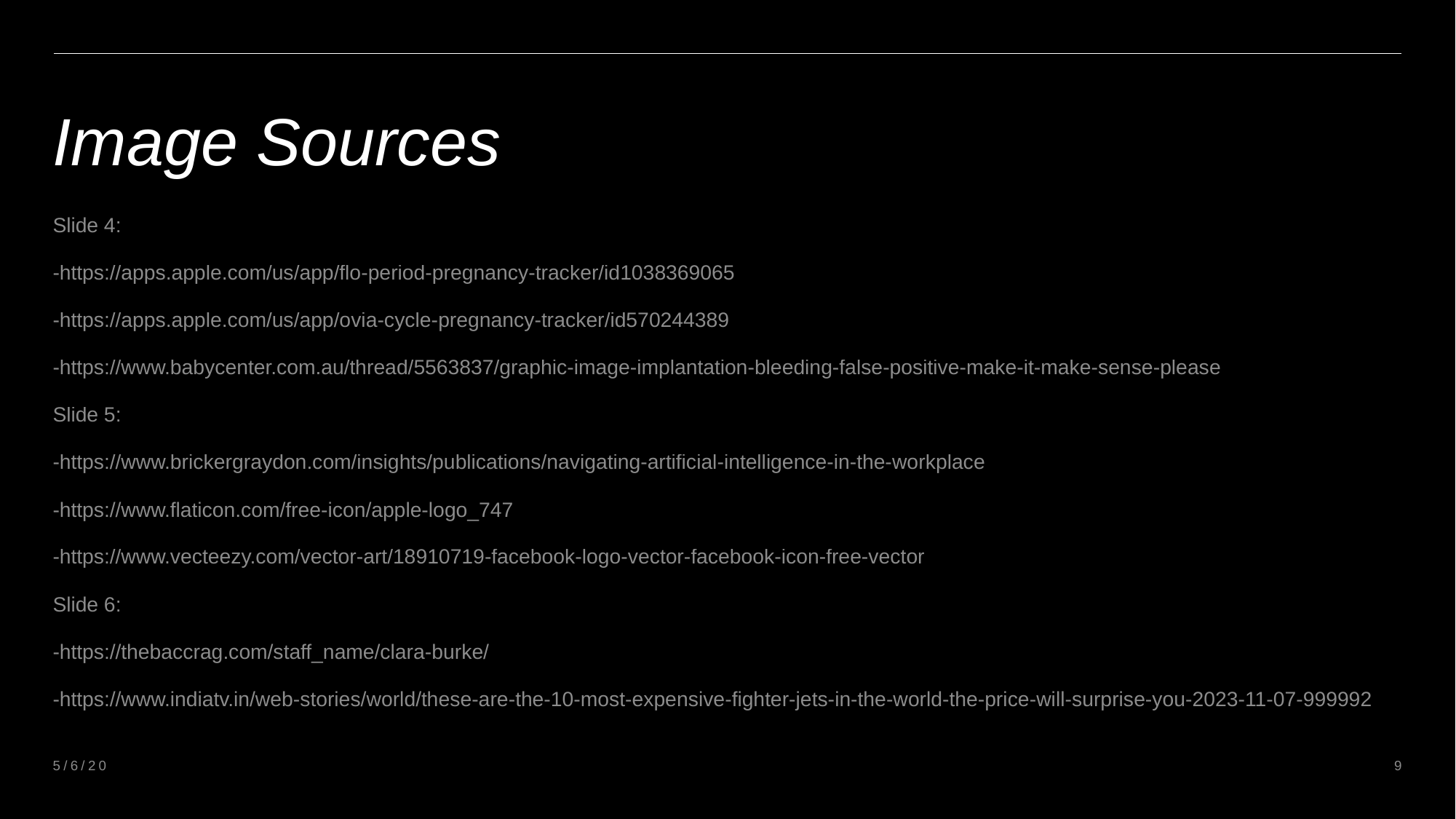

# Image Sources
Slide 4:
-https://apps.apple.com/us/app/flo-period-pregnancy-tracker/id1038369065
-https://apps.apple.com/us/app/ovia-cycle-pregnancy-tracker/id570244389
-https://www.babycenter.com.au/thread/5563837/graphic-image-implantation-bleeding-false-positive-make-it-make-sense-please
Slide 5:
-https://www.brickergraydon.com/insights/publications/navigating-artificial-intelligence-in-the-workplace
-https://www.flaticon.com/free-icon/apple-logo_747
-https://www.vecteezy.com/vector-art/18910719-facebook-logo-vector-facebook-icon-free-vector
Slide 6:
-https://thebaccrag.com/staff_name/clara-burke/
-https://www.indiatv.in/web-stories/world/these-are-the-10-most-expensive-fighter-jets-in-the-world-the-price-will-surprise-you-2023-11-07-999992
5/6/2025
9